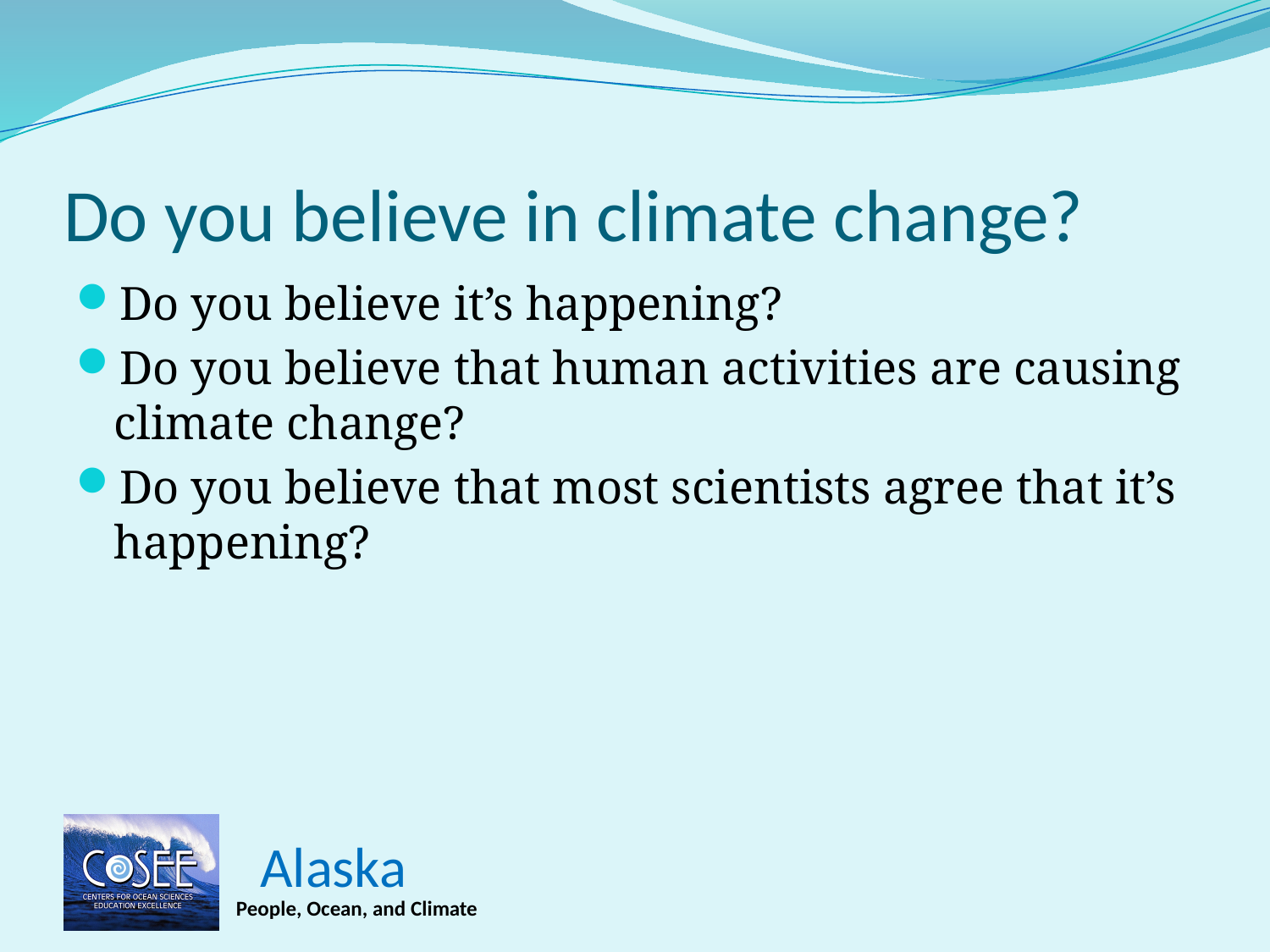

# Do you believe in climate change?
Do you believe it’s happening?
Do you believe that human activities are causing climate change?
Do you believe that most scientists agree that it’s happening?